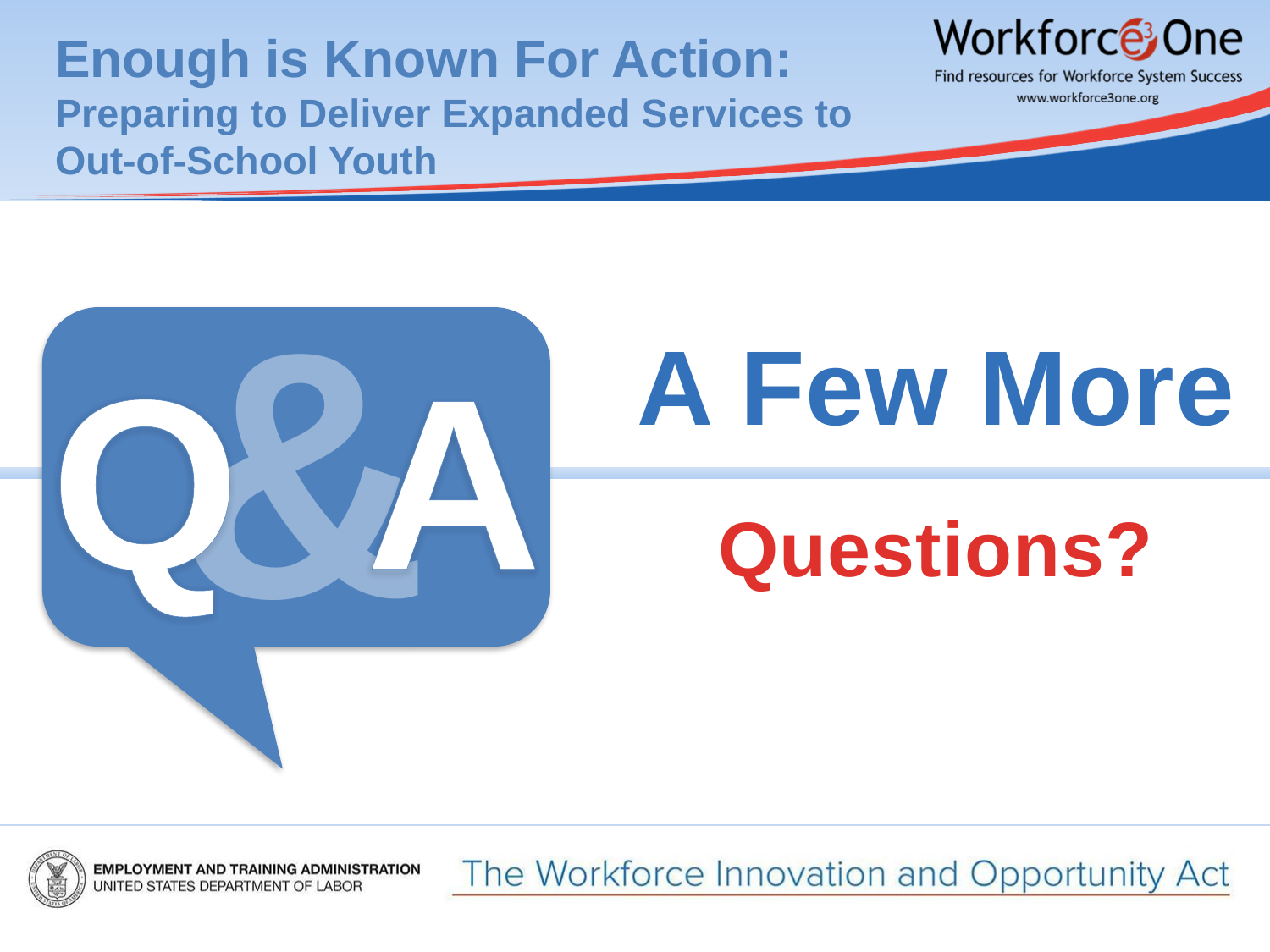

# Enough is Known For Action: Preparing to Deliver Expanded Services to Out-of-School Youth
Q  A
&
A Few More
Questions?